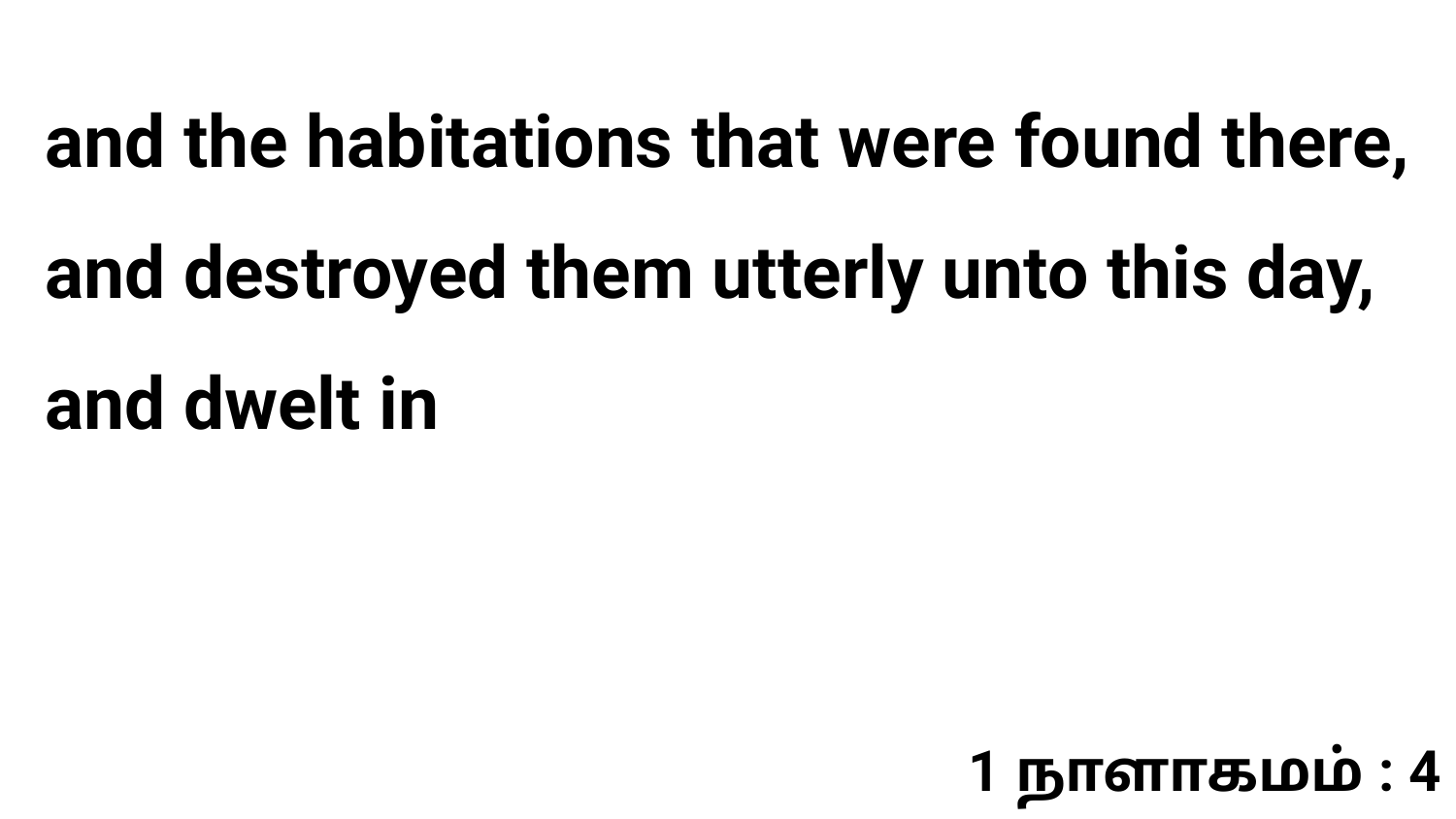

and the habitations that were found there, and destroyed them utterly unto this day, and dwelt in
1 நாளாகமம் : 4